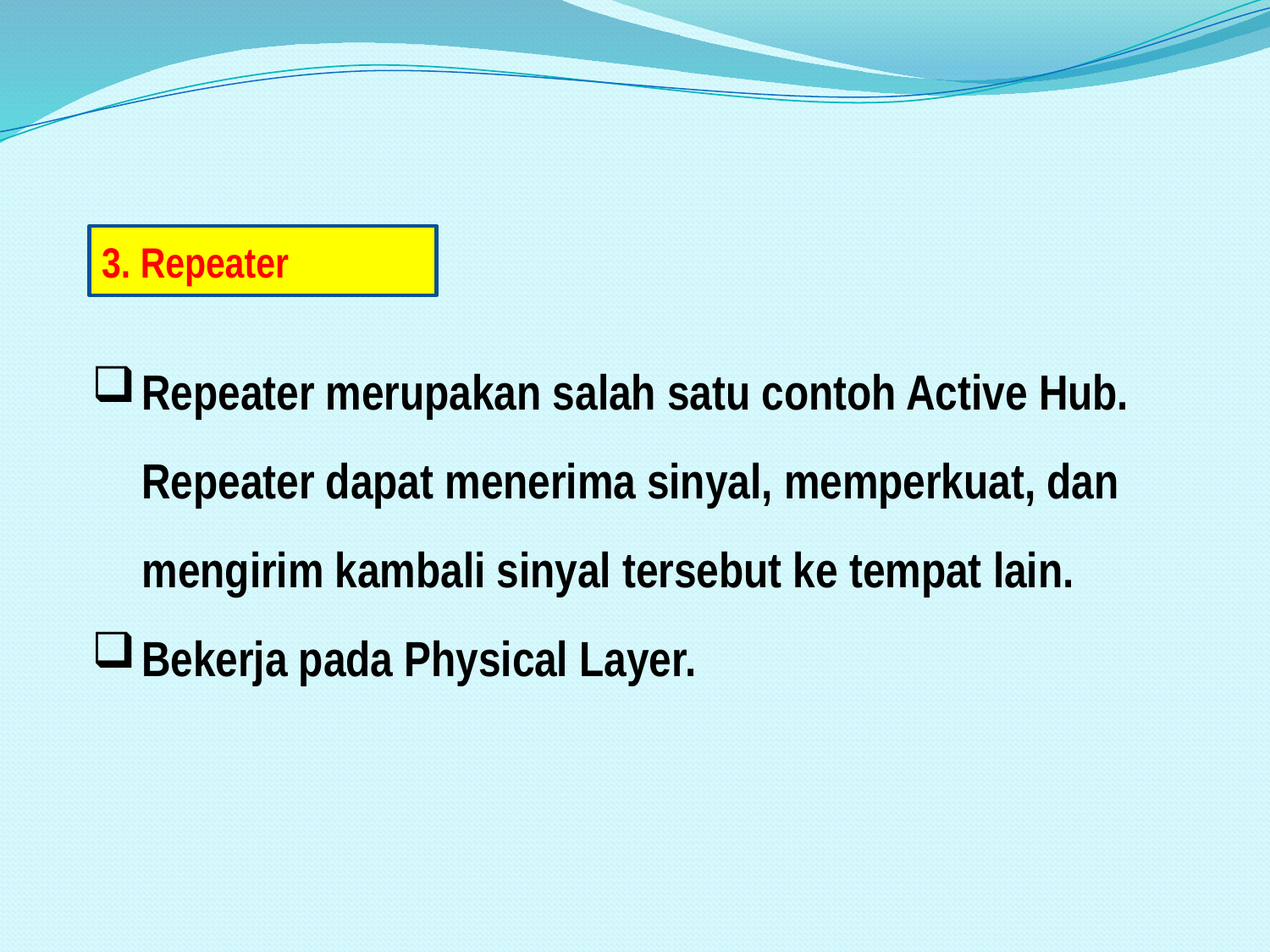

#
3. Repeater
Repeater merupakan salah satu contoh Active Hub. Repeater dapat menerima sinyal, memperkuat, dan mengirim kambali sinyal tersebut ke tempat lain.
Bekerja pada Physical Layer.